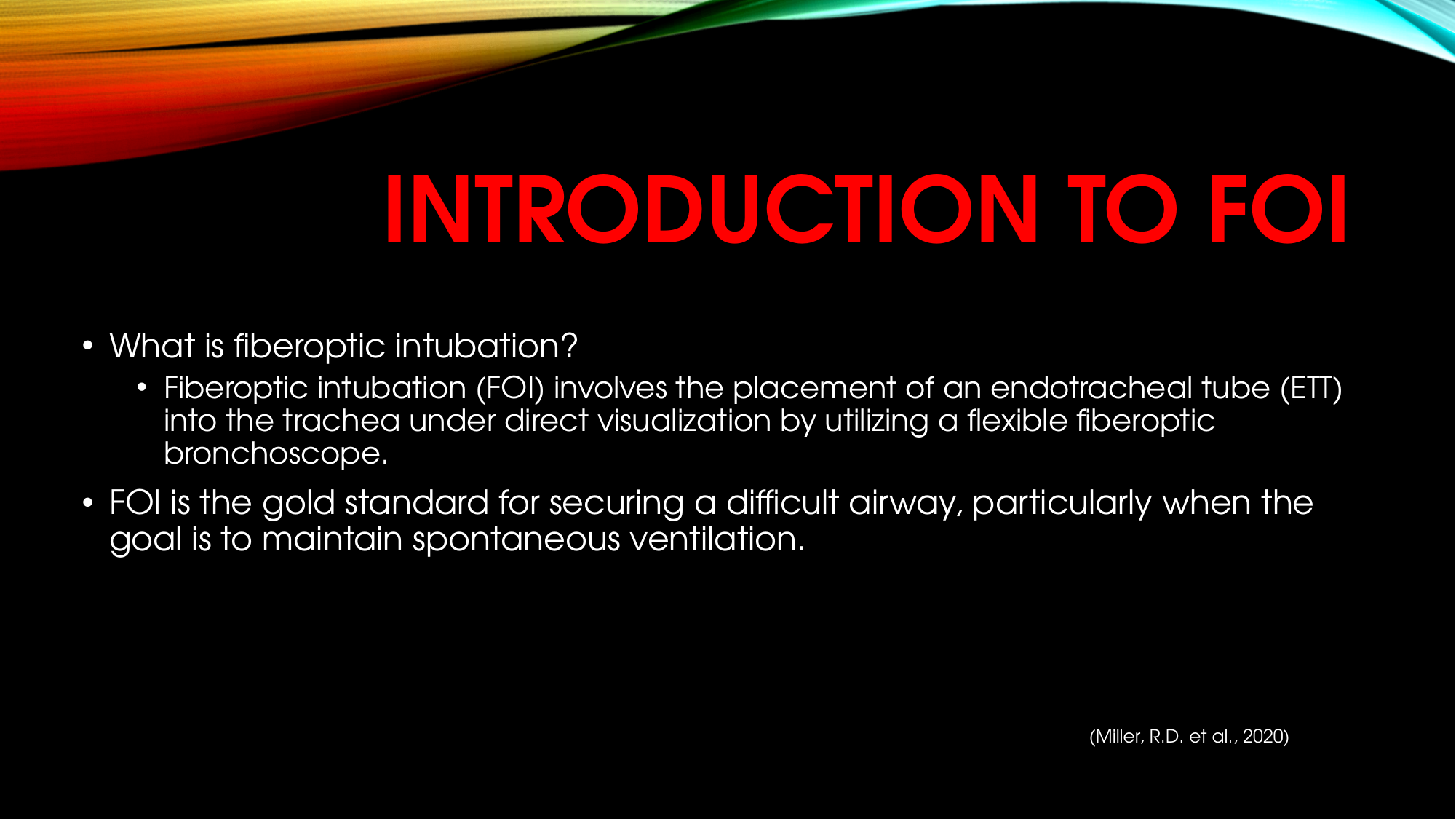

# Introduction to foi
What is fiberoptic intubation?
Fiberoptic intubation (FOI) involves the placement of an endotracheal tube (ETT) into the trachea under direct visualization by utilizing a flexible fiberoptic bronchoscope.
FOI is the gold standard for securing a difficult airway, particularly when the goal is to maintain spontaneous ventilation.
(Miller, R.D. et al., 2020)